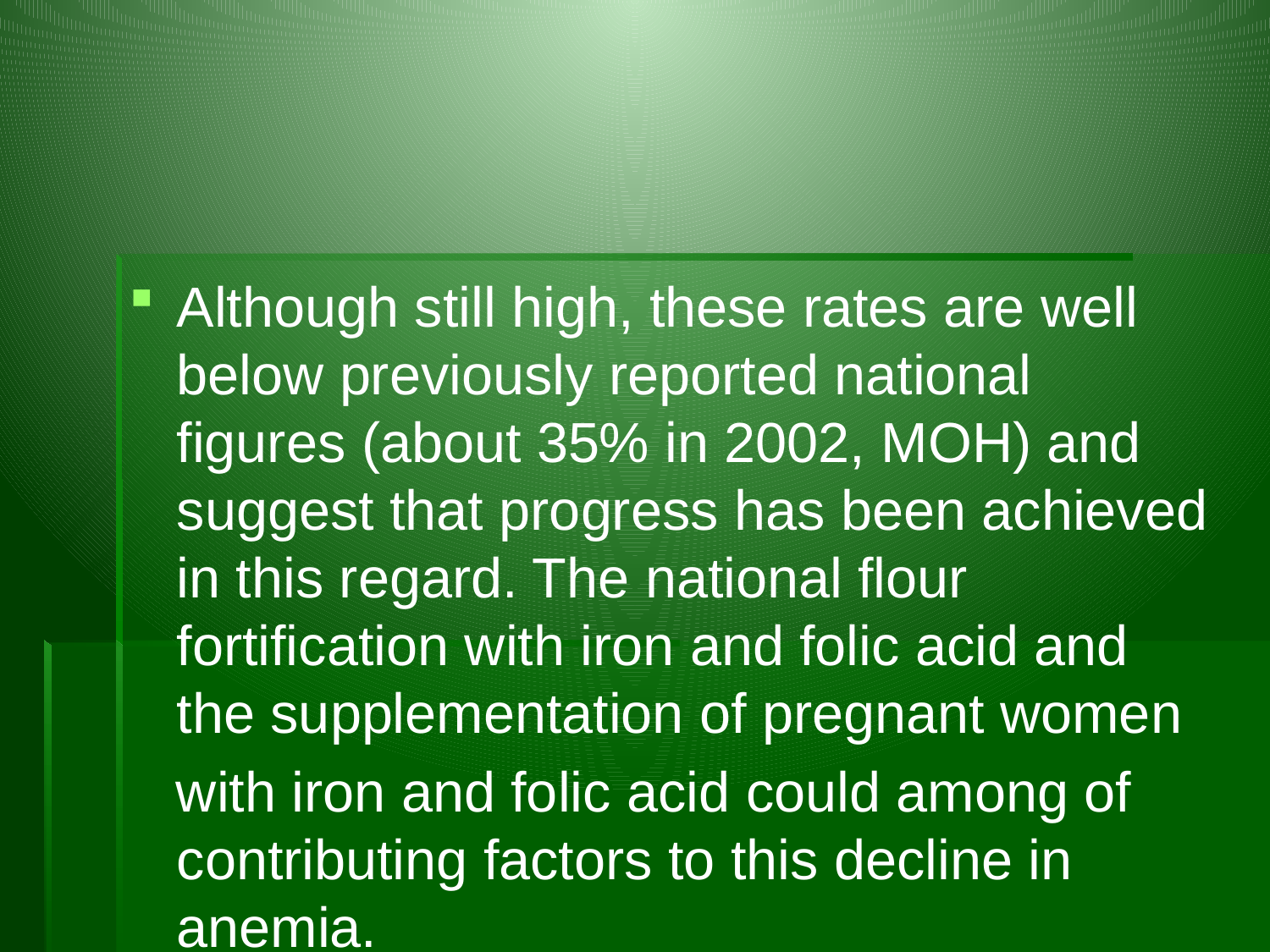

#
Although still high, these rates are well below previously reported national figures (about 35% in 2002, MOH) and suggest that progress has been achieved in this regard. The national flour fortification with iron and folic acid and the supplementation of pregnant women
   with iron and folic acid could among of contributing factors to this decline in anemia.